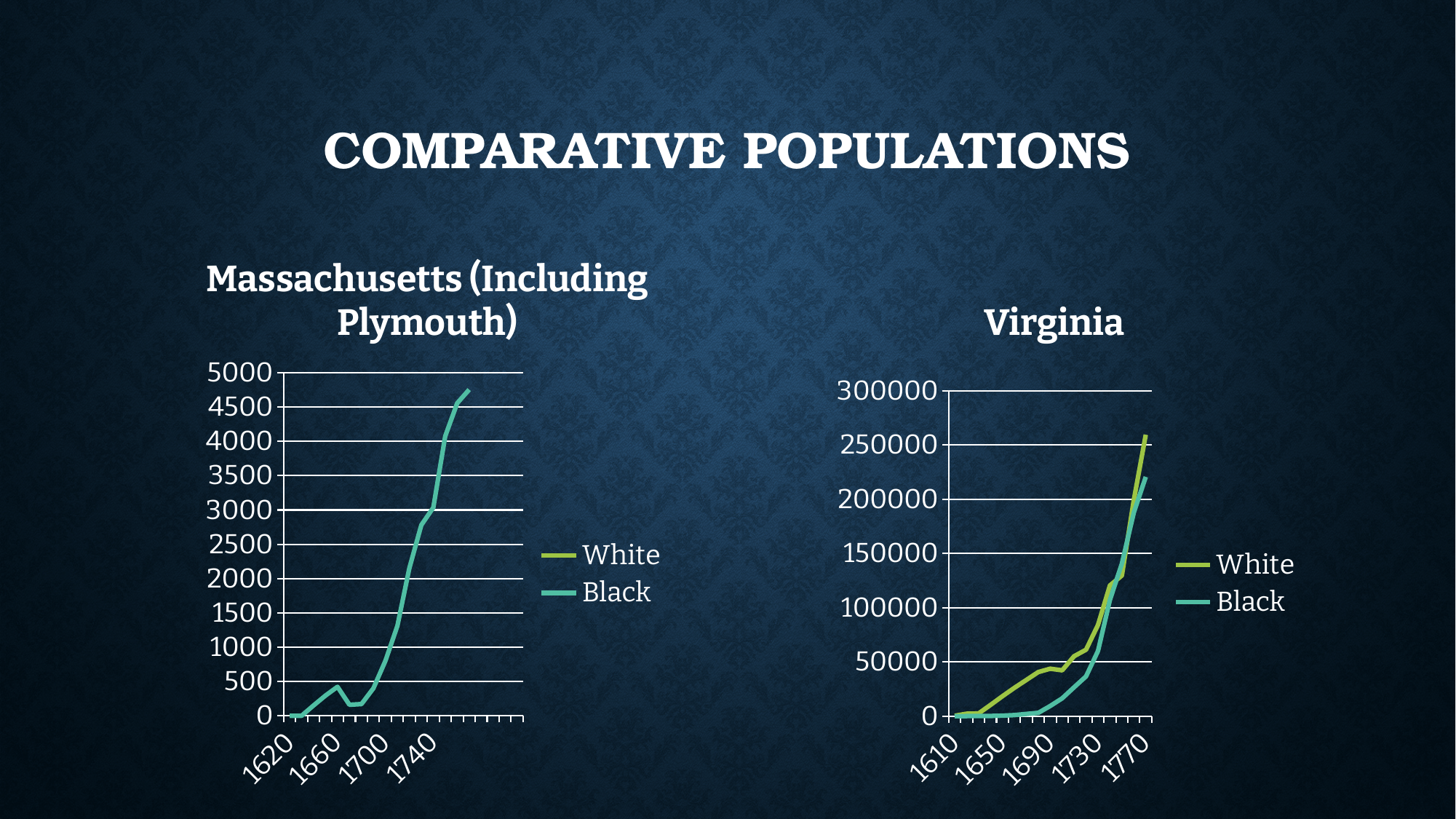

# Comparative Populations
Massachusetts (Including Plymouth)
Virginia

### Chart

| Category | White | Black |
|---|---|---|
| 1620 | 102.0 | 0.0 |
| 1630 | 896.0 | 0.0 |
| 1640 | 9802.0 | 150.0 |
| 1650 | 15308.0 | 295.0 |
| 1660 | 21640.0 | 422.0 |
| 1670 | 35173.0 | 160.0 |
| 1680 | 45982.0 | 170.0 |
| 1690 | 56528.0 | 400.0 |
| 1700 | 55141.0 | 800.0 |
| 1710 | 61080.0 | 1310.0 |
| 1720 | 88858.0 | 2150.0 |
| 1730 | 113336.0 | 2780.0 |
| 1740 | 145578.0 | 3035.0 |
| 1750 | 183925.0 | 4075.0 |
| 1760 | 198034.0 | 4556.0 |
| 1770 | 230554.0 | 4754.0 |

### Chart

| Category | White | Black |
|---|---|---|
| 1610 | 350.0 | 0.0 |
| 1620 | 2180.0 | 20.0 |
| 1630 | 2450.0 | 50.0 |
| 1640 | 10292.0 | 150.0 |
| 1650 | 18326.0 | 405.0 |
| 1660 | 26070.0 | 950.0 |
| 1670 | 33309.0 | 2000.0 |
| 1680 | 40596.0 | 3000.0 |
| 1690 | 43701.0 | 9345.0 |
| 1700 | 42170.0 | 16390.0 |
| 1710 | 55163.0 | 26559.0 |
| 1720 | 61198.0 | 36600.0 |
| 1730 | 84000.0 | 60000.0 |
| 1740 | 120440.0 | 107100.0 |
| 1750 | 129581.0 | 140570.0 |
| 1760 | 199156.0 | 187605.0 |
| 1770 | 259411.0 | 220582.0 |